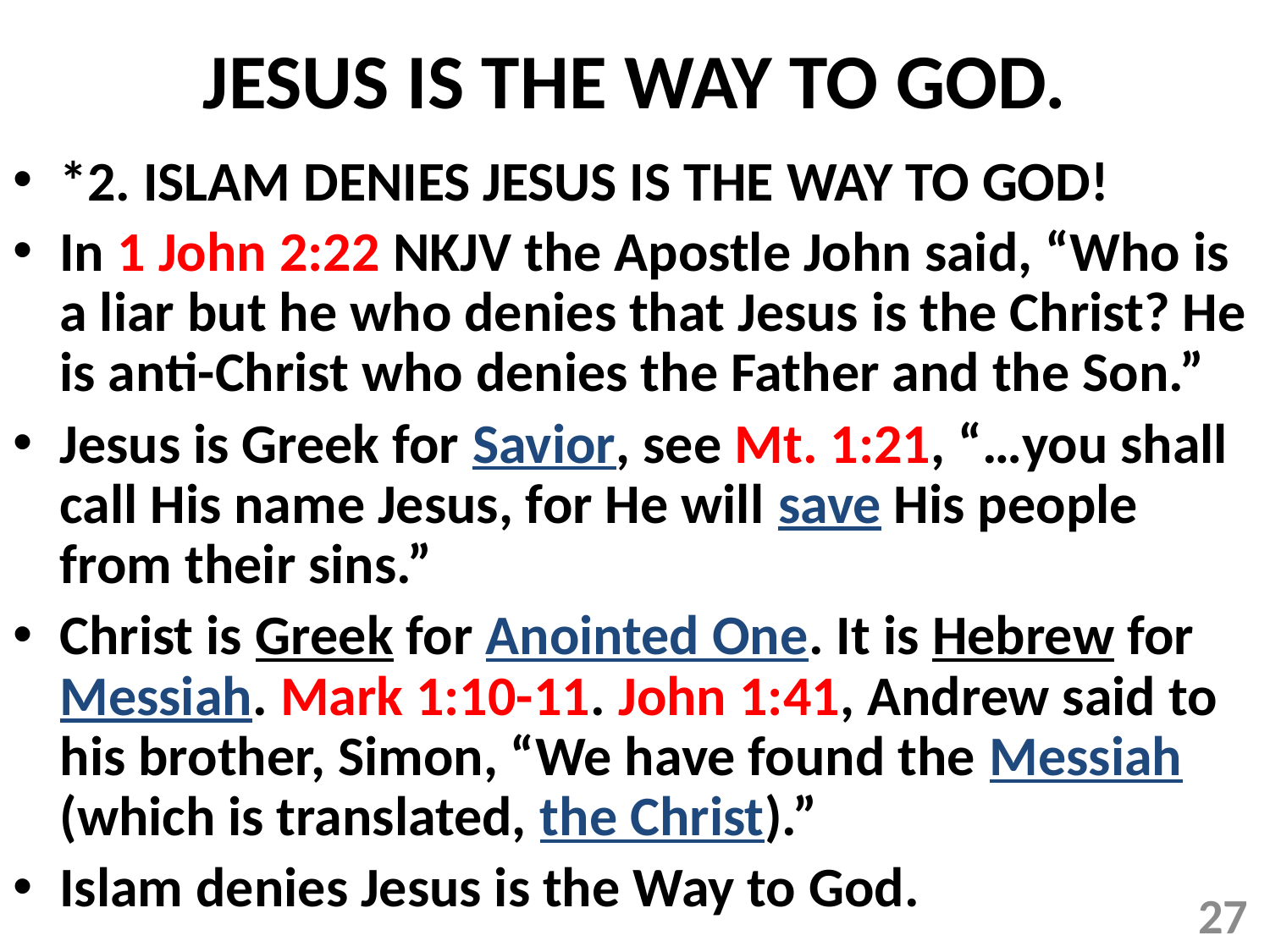

# JESUS IS THE WAY TO GOD.
*2. ISLAM DENIES JESUS IS THE WAY TO GOD!
In 1 John 2:22 NKJV the Apostle John said, “Who is a liar but he who denies that Jesus is the Christ? He is anti-Christ who denies the Father and the Son.”
Jesus is Greek for Savior, see Mt. 1:21, “…you shall call His name Jesus, for He will save His people from their sins.”
Christ is Greek for Anointed One. It is Hebrew for Messiah. Mark 1:10-11. John 1:41, Andrew said to his brother, Simon, “We have found the Messiah (which is translated, the Christ).”
Islam denies Jesus is the Way to God.

27